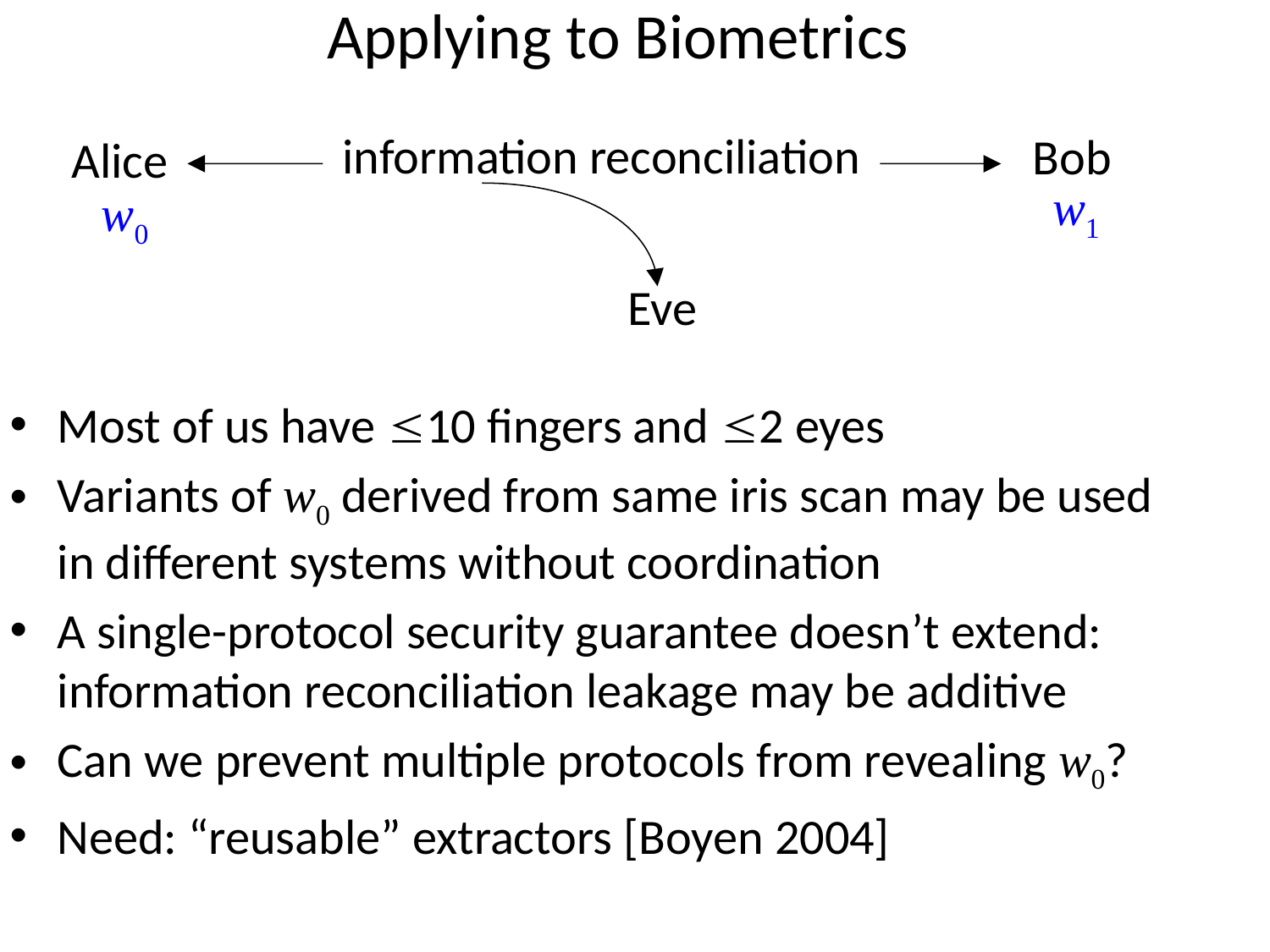

# Applying to Biometrics
Bob
Alice
information reconciliation

w1
w0

Eve
Most of us have ≤10 fingers and ≤2 eyes
Variants of w0 derived from same iris scan may be used
in different systems without coordination
A single-protocol security guarantee doesn’t extend:
information reconciliation leakage may be additive
Can we prevent multiple protocols from revealing w0?
Need: “reusable” extractors [Boyen 2004]